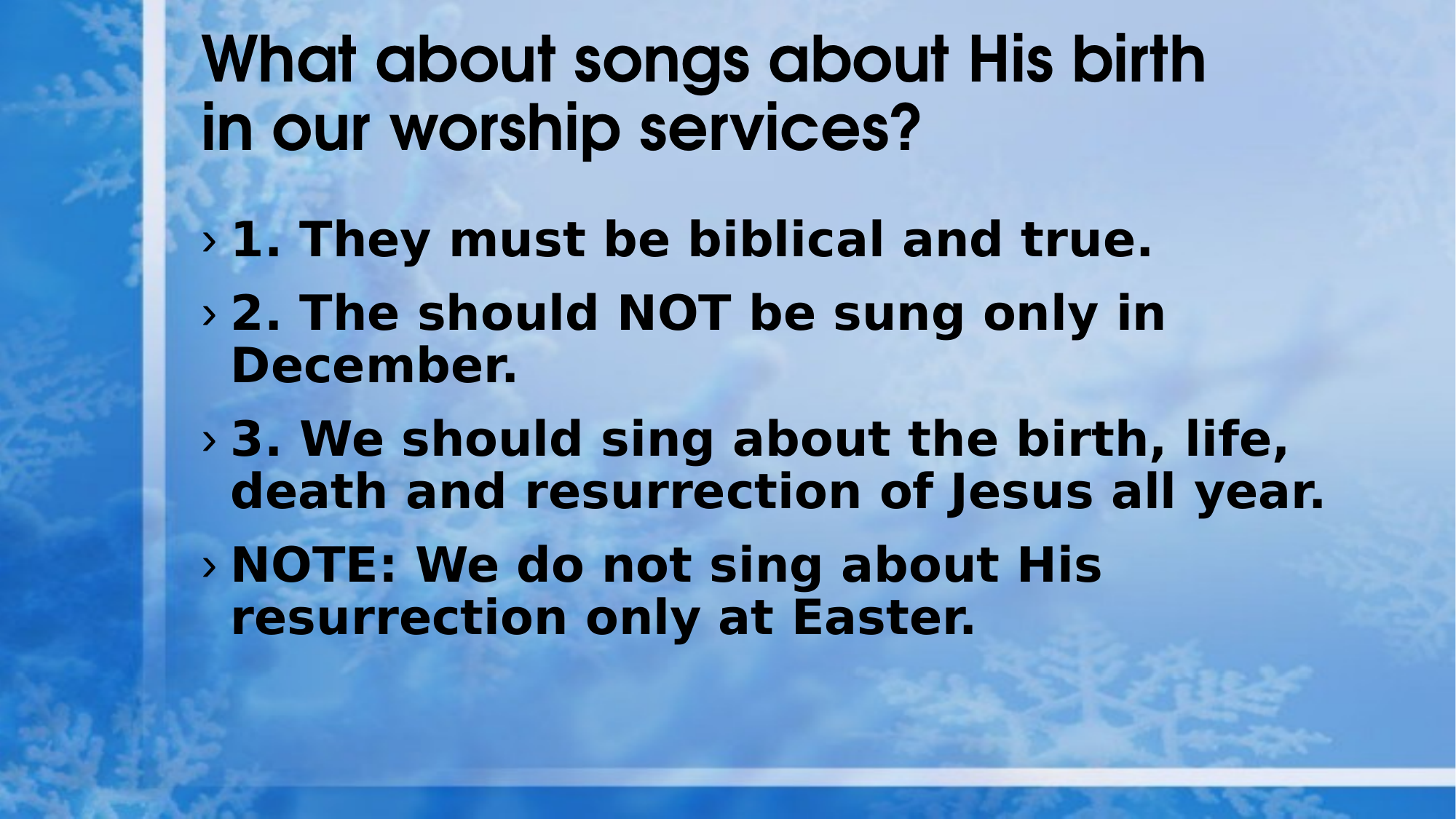

# What about songs about His birth in our worship services?
1. They must be biblical and true.
2. The should NOT be sung only in December.
3. We should sing about the birth, life, death and resurrection of Jesus all year.
NOTE: We do not sing about His resurrection only at Easter.